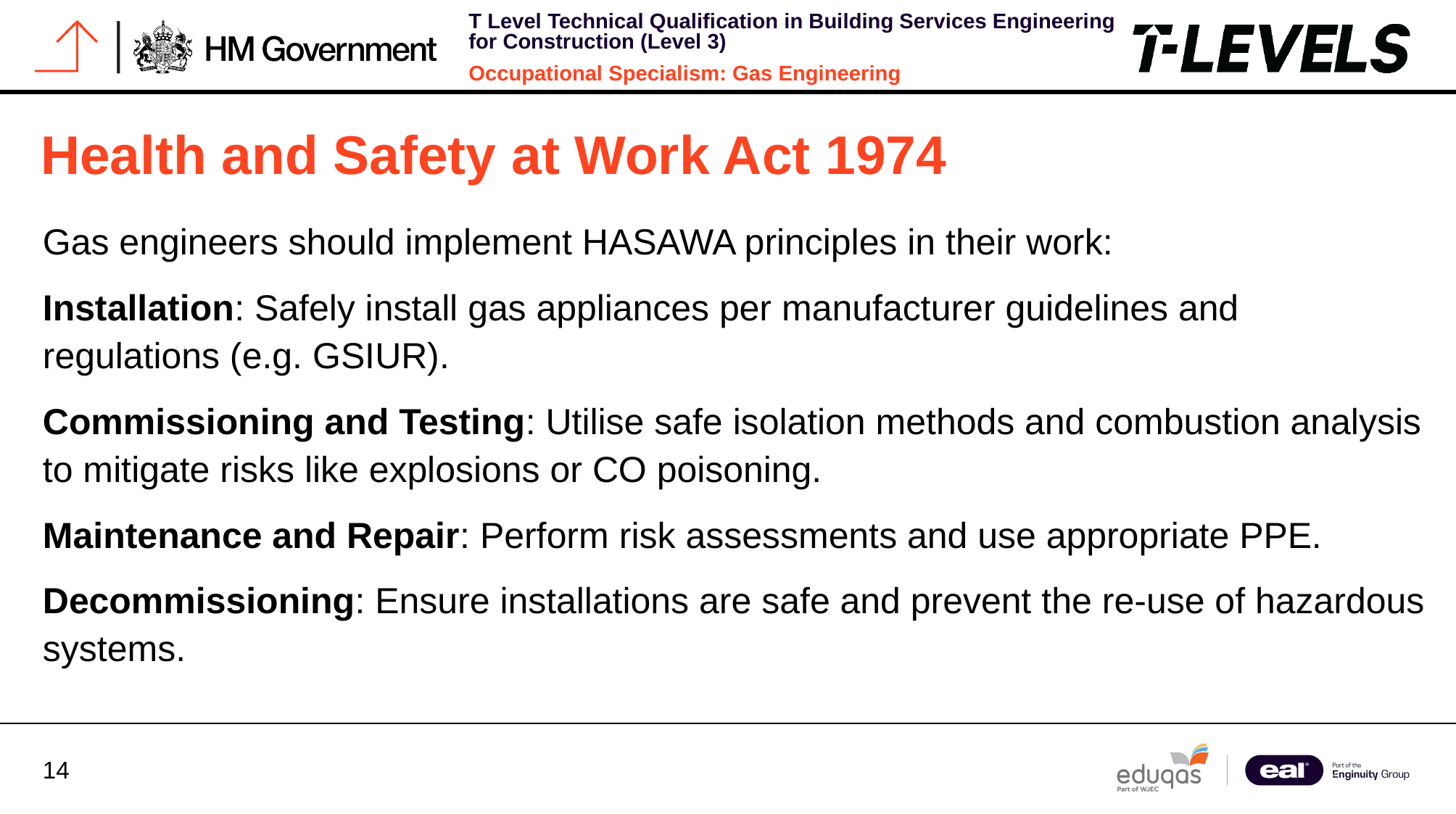

# Health and Safety at Work Act 1974
Gas engineers should implement HASAWA principles in their work:
Installation: Safely install gas appliances per manufacturer guidelines and regulations (e.g. GSIUR).
Commissioning and Testing: Utilise safe isolation methods and combustion analysis to mitigate risks like explosions or CO poisoning.
Maintenance and Repair: Perform risk assessments and use appropriate PPE.
Decommissioning: Ensure installations are safe and prevent the re-use of hazardous systems.